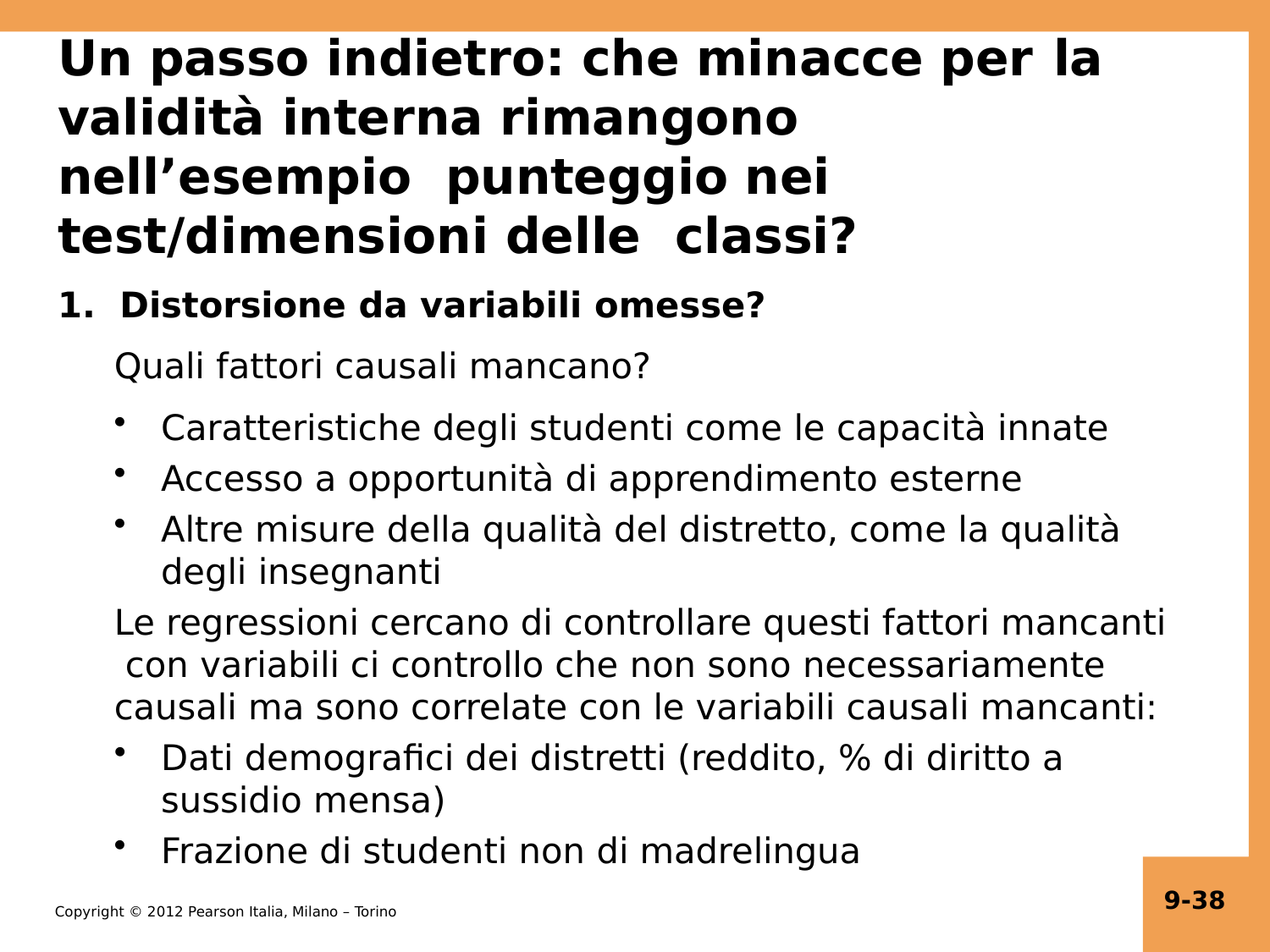

# Un passo indietro: che minacce per la
validità interna rimangono nell’esempio  punteggio nei test/dimensioni delle  classi?
Distorsione da variabili omesse?
Quali fattori causali mancano?
Caratteristiche degli studenti come le capacità innate
Accesso a opportunità di apprendimento esterne
Altre misure della qualità del distretto, come la qualità
degli insegnanti
Le regressioni cercano di controllare questi fattori mancanti  con variabili ci controllo che non sono necessariamente  causali ma sono correlate con le variabili causali mancanti:
Dati demografici dei distretti (reddito, % di diritto a  sussidio mensa)
Frazione di studenti non di madrelingua
9-38
Copyright © 2012 Pearson Italia, Milano – Torino